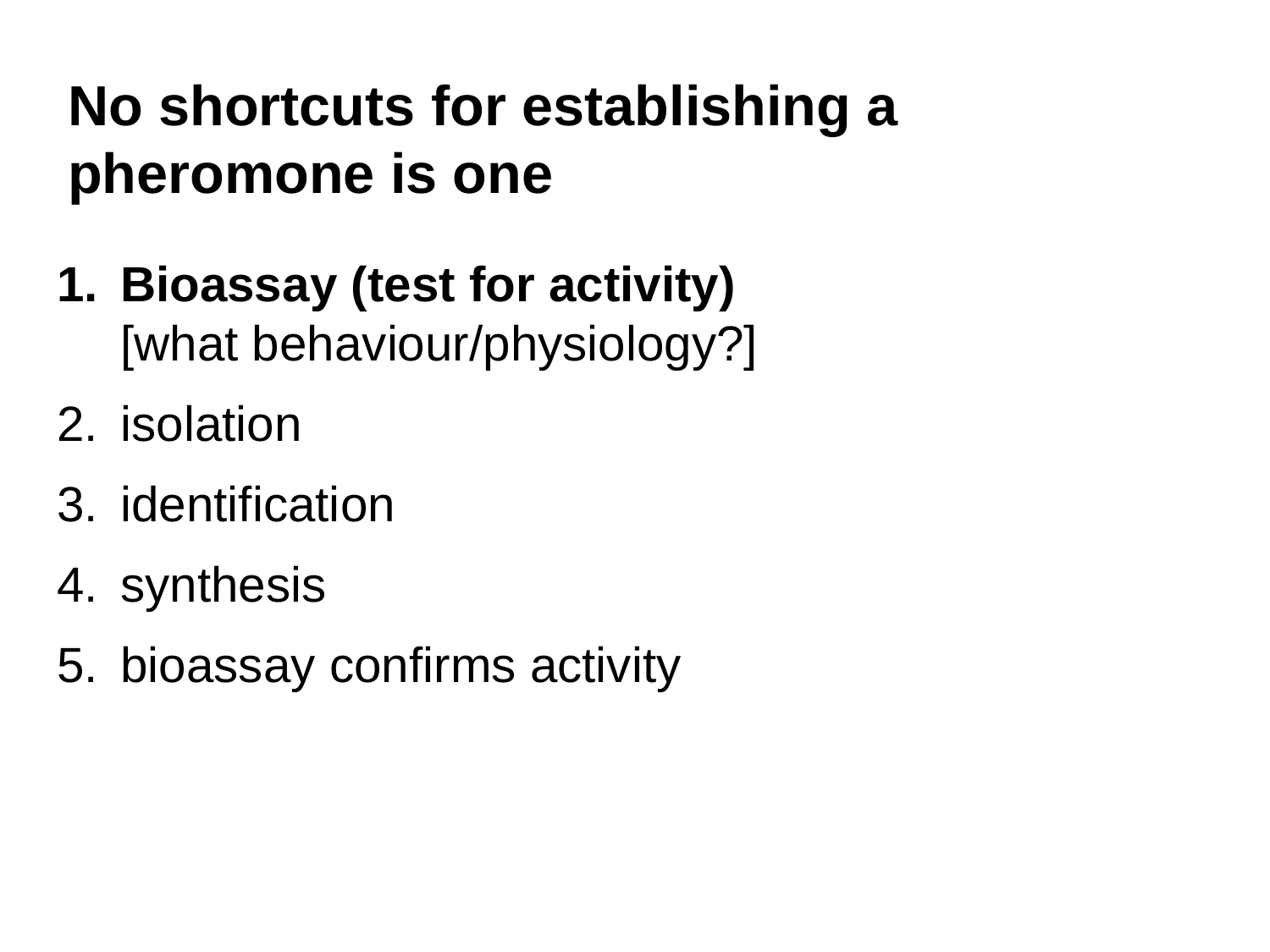

# No shortcuts for establishing a pheromone is one
Bioassay (test for activity)
[what behaviour/physiology?]
isolation
identification
synthesis
bioassay confirms activity